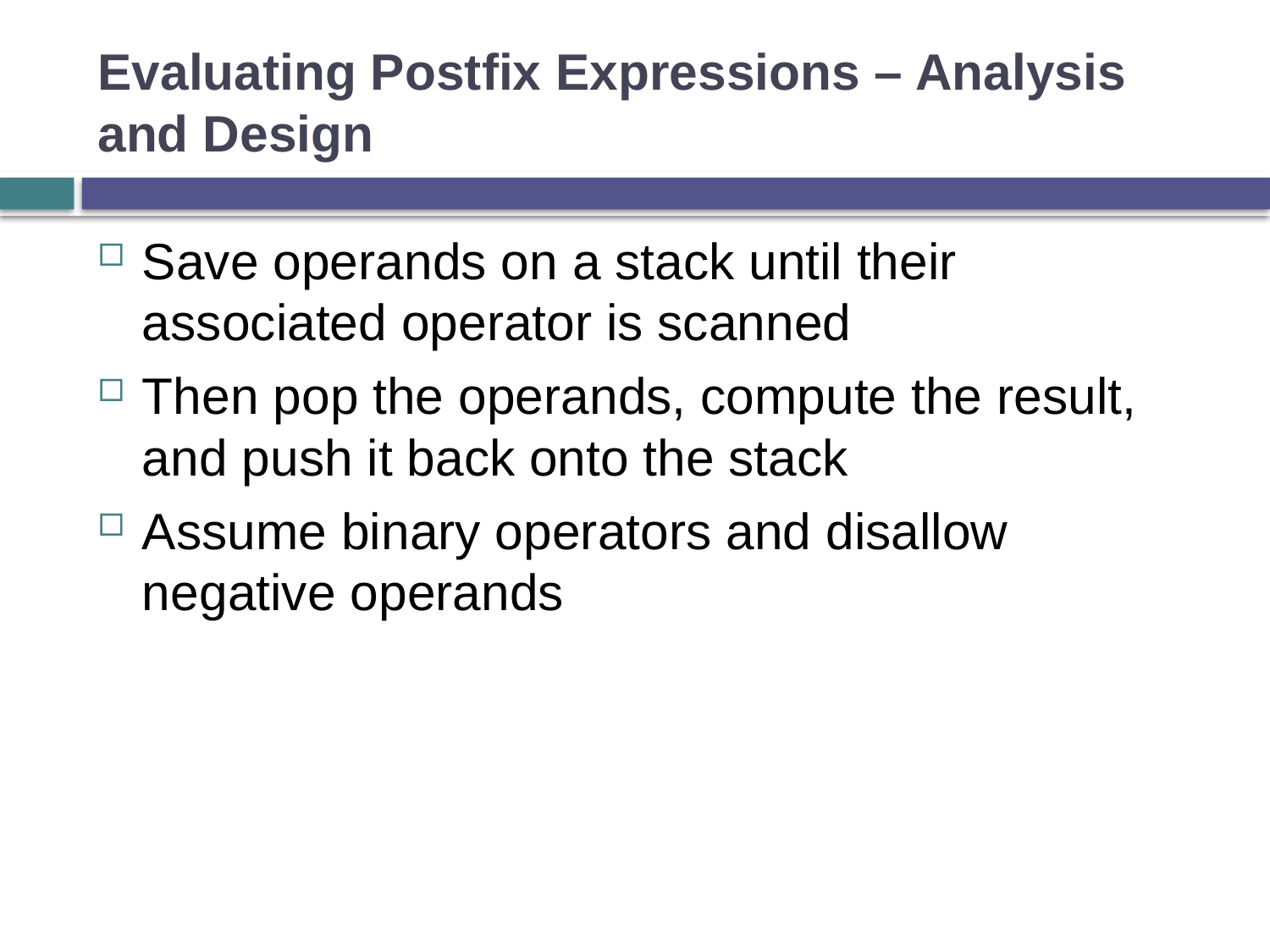

# Evaluating Postfix Expressions – Analysis and Design
Save operands on a stack until their associated operator is scanned
Then pop the operands, compute the result, and push it back onto the stack
Assume binary operators and disallow negative operands